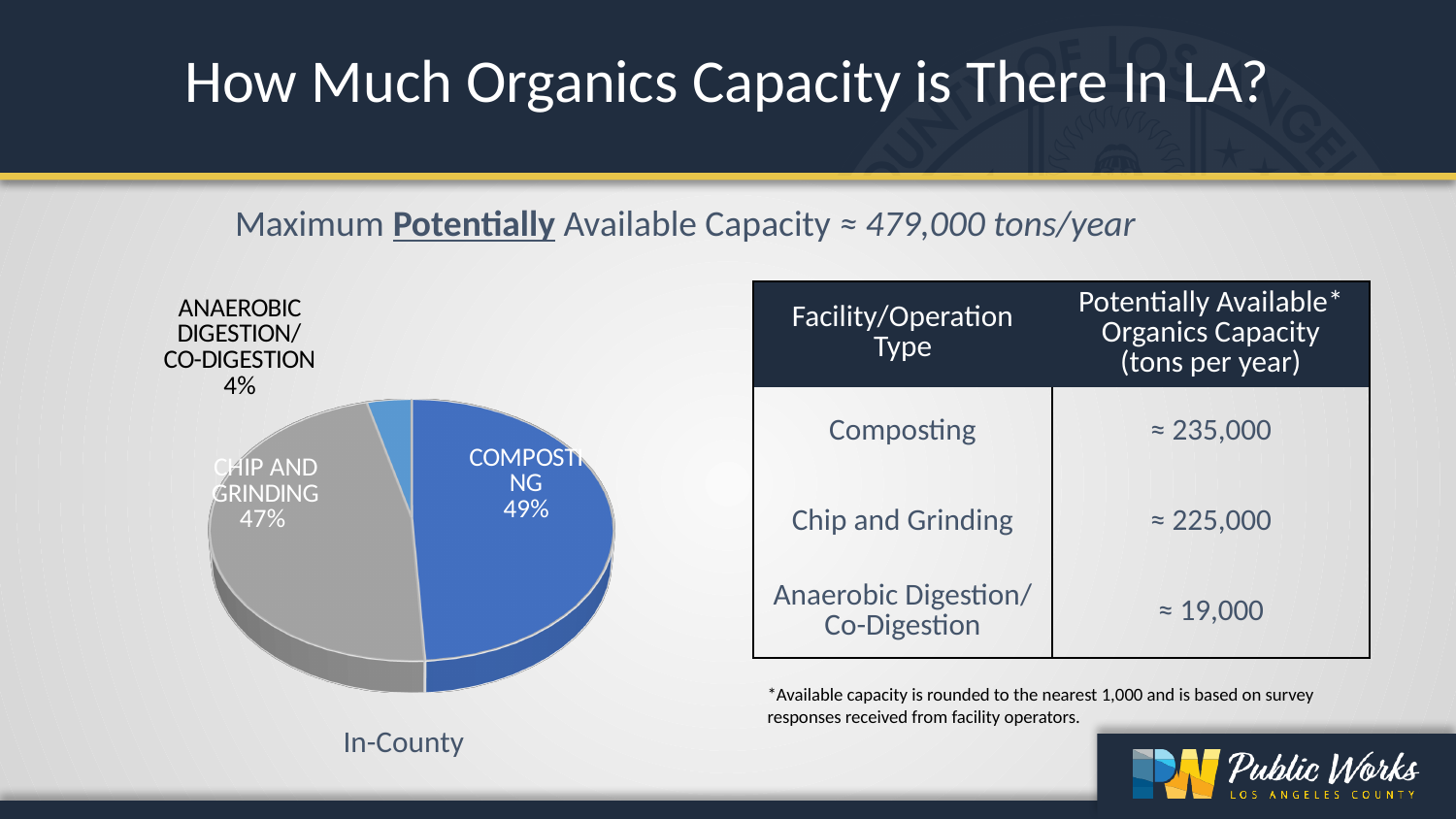

How Much Organics Capacity is There In LA?
Maximum Potentially Available Capacity ≈ 479,000 tons/year

[unsupported chart]

| Facility/Operation Type | Potentially Available\* Organics Capacity (tons per year) |
| --- | --- |
| Composting | ≈ 235,000 |
| Chip and Grinding | ≈ 225,000 |
| Anaerobic Digestion/ Co-Digestion | ≈ 19,000 |
*Available capacity is rounded to the nearest 1,000 and is based on survey responses received from facility operators.
In-County